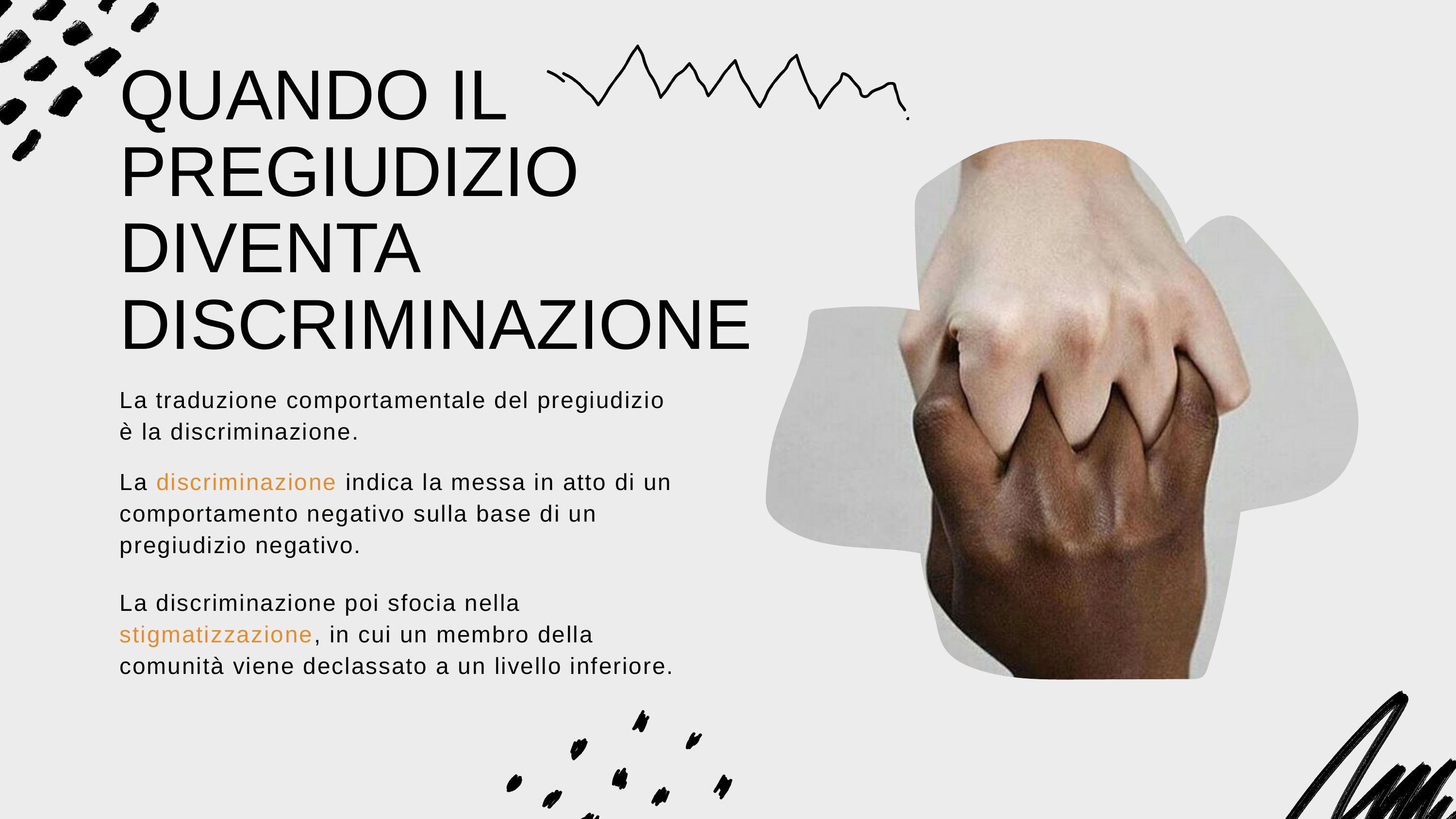

QUANDO IL PREGIUDIZIO DIVENTA DISCRIMINAZIONE

La traduzione comportamentale del pregiudizio è la discriminazione.
La discriminazione indica la messa in atto di un comportamento negativo sulla base di un pregiudizio negativo.

La discriminazione poi sfocia nella stigmatizzazione, in cui un membro della comunità viene declassato a un livello inferiore.